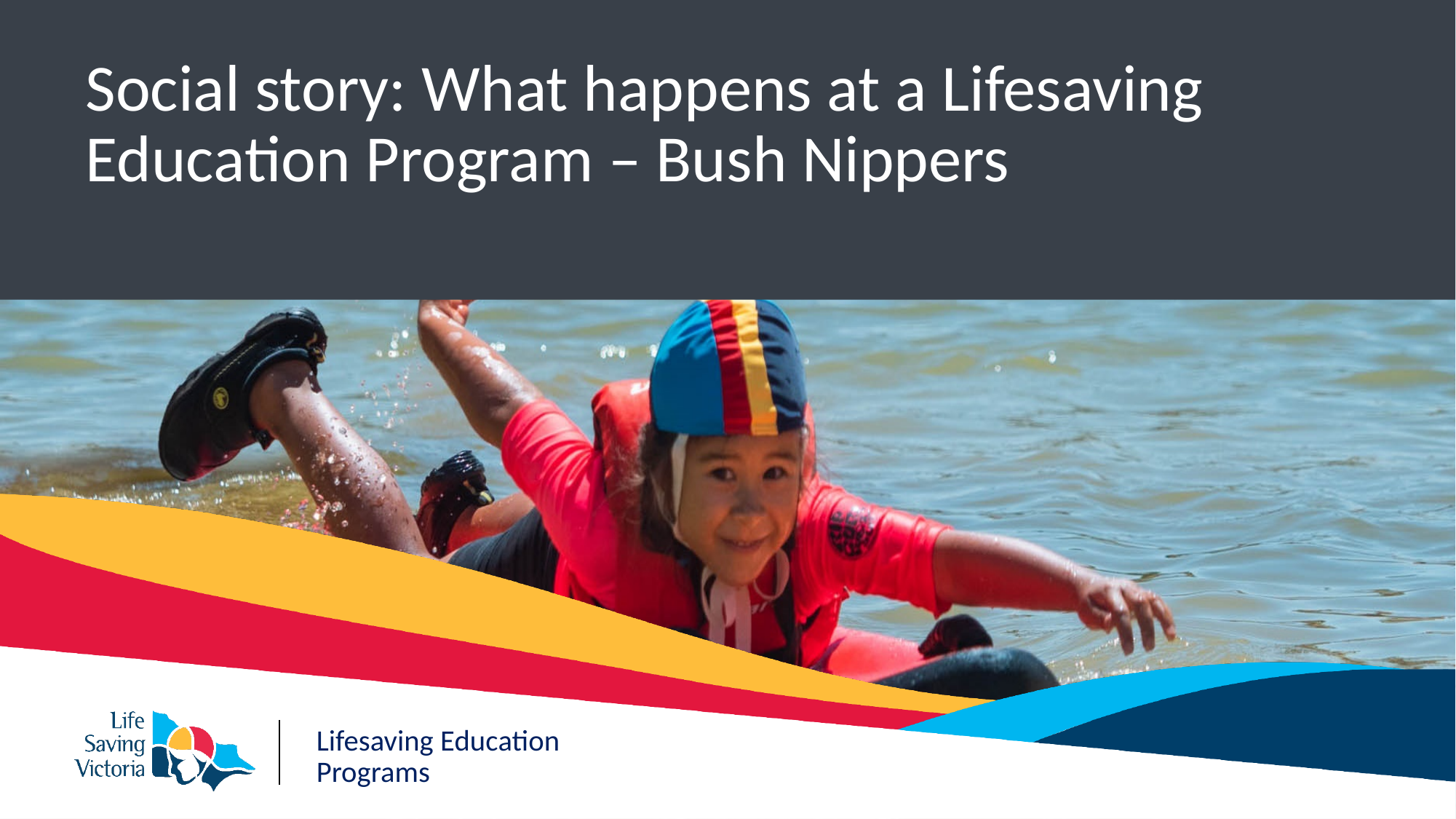

# Social story: What happens at a Lifesaving Education Program – Bush Nippers
Lifesaving Education Programs